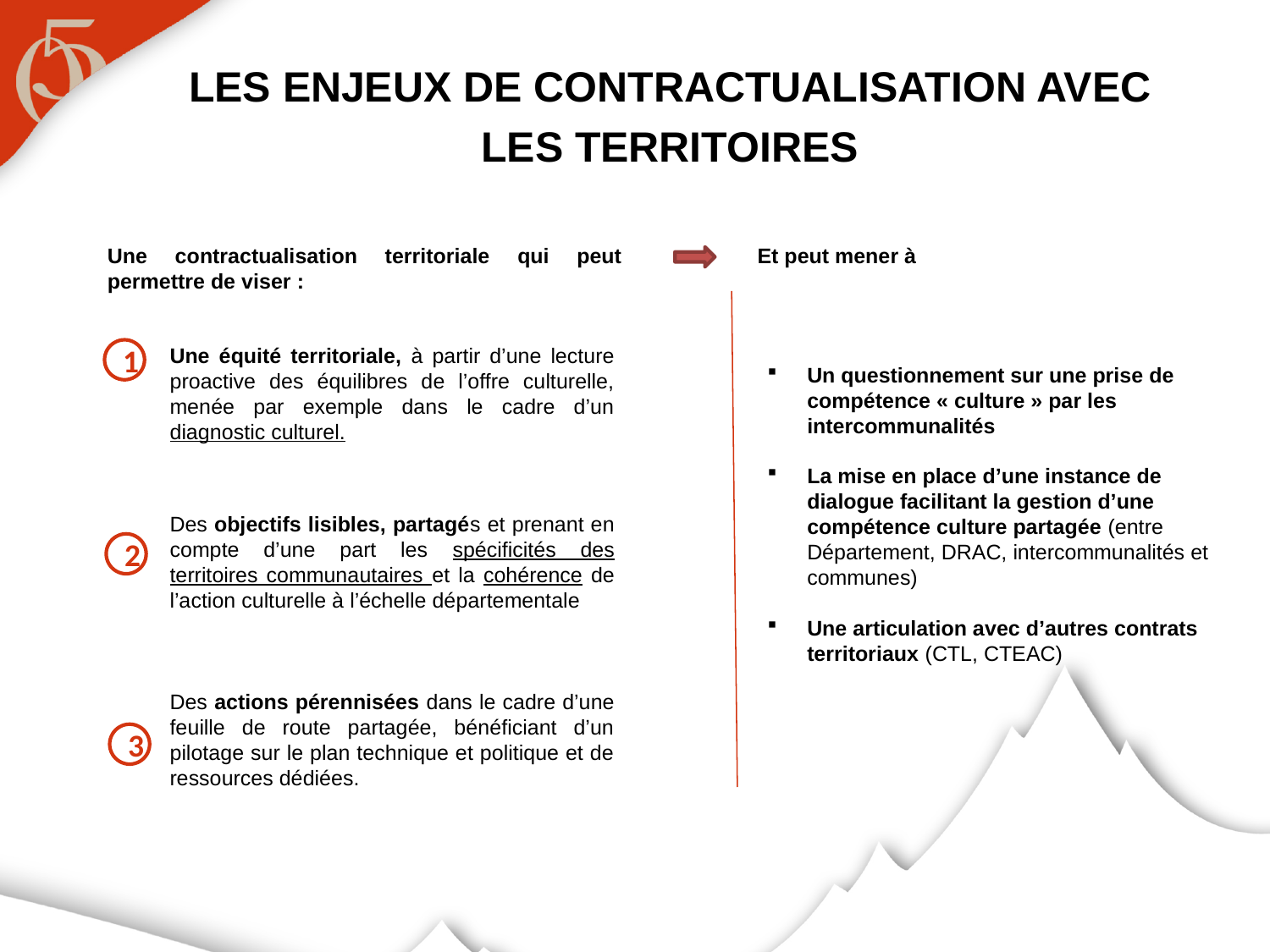

# Les enjeux de contractualisation avec les territoires
Et peut mener à
Une contractualisation territoriale qui peut permettre de viser :

Une équité territoriale, à partir d’une lecture proactive des équilibres de l’offre culturelle, menée par exemple dans le cadre d’un diagnostic culturel.

Des objectifs lisibles, partagés et prenant en compte d’une part les spécificités des territoires communautaires et la cohérence de l’action culturelle à l’échelle départementale

Des actions pérennisées dans le cadre d’une feuille de route partagée, bénéficiant d’un pilotage sur le plan technique et politique et de ressources dédiées.

1
Un questionnement sur une prise de compétence « culture » par les intercommunalités

La mise en place d’une instance de dialogue facilitant la gestion d’une compétence culture partagée (entre Département, DRAC, intercommunalités et communes)

Une articulation avec d’autres contrats territoriaux (CTL, CTEAC)

2
3